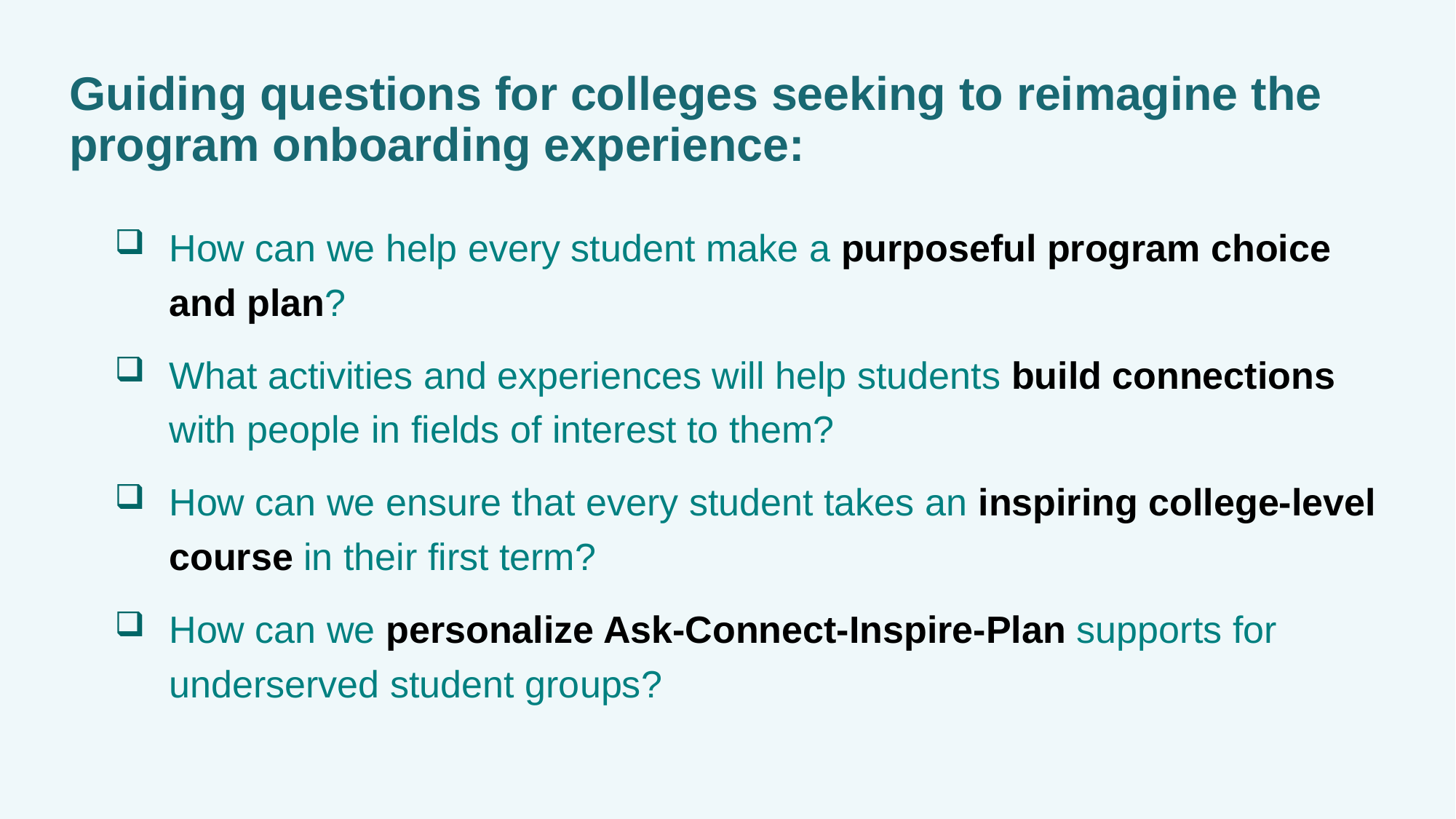

# Guiding questions for colleges seeking to reimagine the program onboarding experience:
How can we help every student make a purposeful program choice and plan?
What activities and experiences will help students build connections with people in fields of interest to them?
How can we ensure that every student takes an inspiring college-level course in their first term?
How can we personalize Ask-Connect-Inspire-Plan supports for underserved student groups?